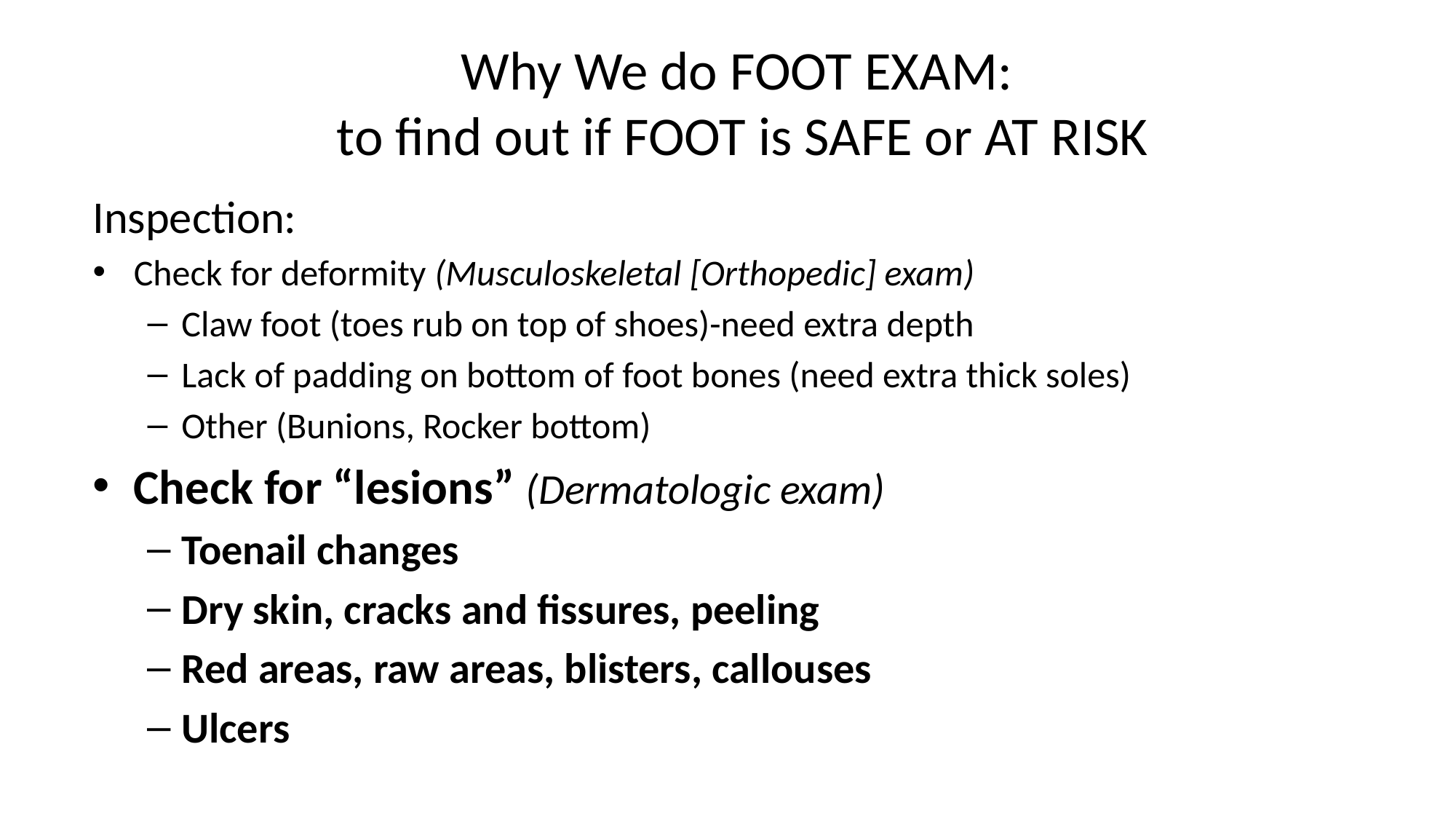

# Why We do FOOT EXAM: to find out if FOOT is SAFE or AT RISK
Inspection:
Check for deformity (Musculoskeletal [Orthopedic] exam)
Claw foot (toes rub on top of shoes)-need extra depth
Lack of padding on bottom of foot bones (need extra thick soles)
Other (Bunions, Rocker bottom)
Check for “lesions” (Dermatologic exam)
Toenail changes
Dry skin, cracks and fissures, peeling
Red areas, raw areas, blisters, callouses
Ulcers